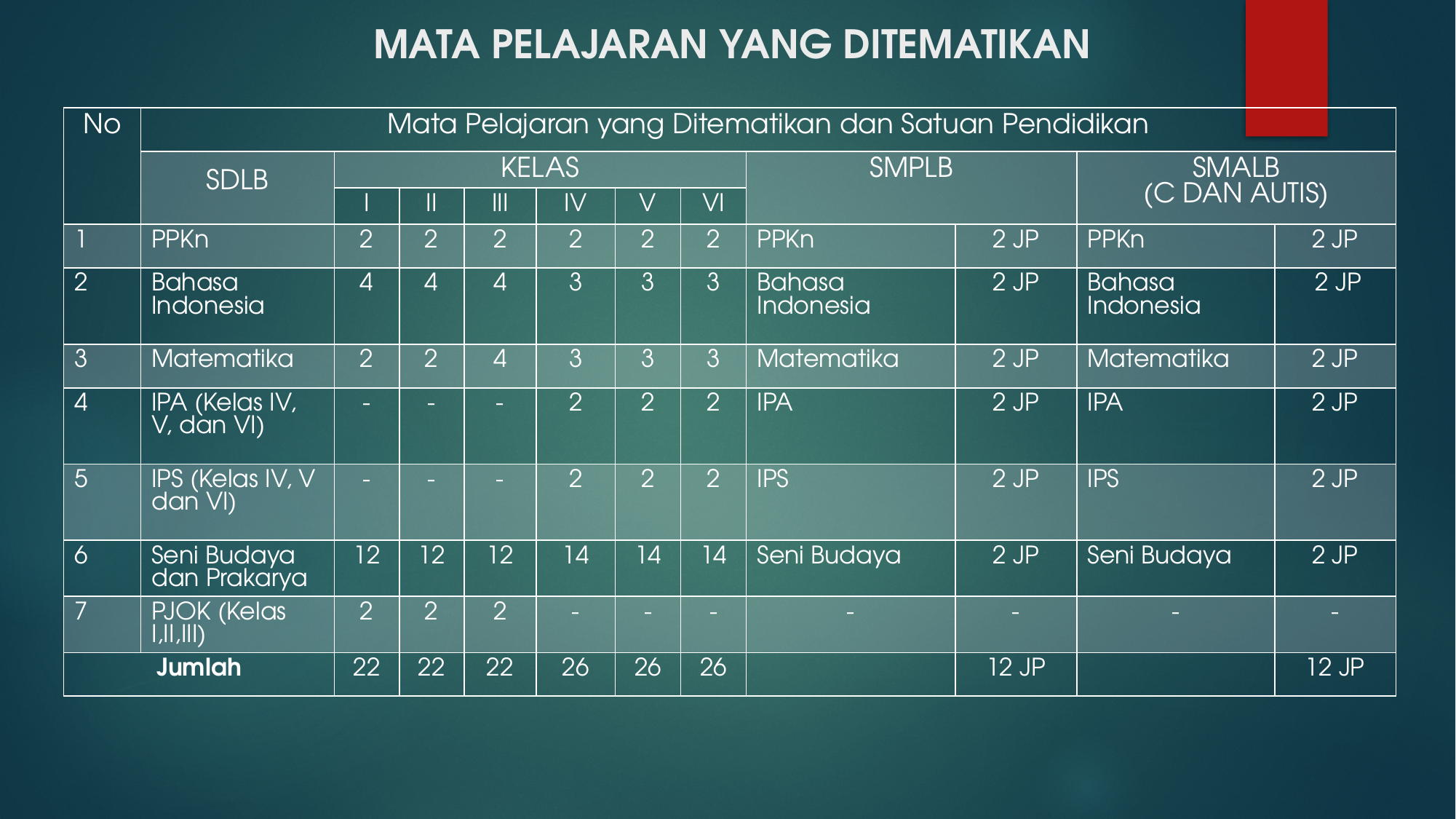

# MATA PELAJARAN YANG DITEMATIKAN
| No | Mata Pelajaran yang Ditematikan dan Satuan Pendidikan |  |  |  |  |  |  |  |  |  |  |
| --- | --- | --- | --- | --- | --- | --- | --- | --- | --- | --- | --- |
|  | SDLB | KELAS |  |  |  |  |  | SMPLB |  | SMALB (C DAN AUTIS) |  |
|  |  | I | II | III | IV | V | VI |  |  |  |  |
| 1 | PPKn | 2 | 2 | 2 | 2 | 2 | 2 | PPKn | 2 JP | PPKn | 2 JP |
| 2 | Bahasa Indonesia | 4 | 4 | 4 | 3 | 3 | 3 | Bahasa Indonesia | 2 JP | Bahasa Indonesia | 2 JP |
| 3 | Matematika | 2 | 2 | 4 | 3 | 3 | 3 | Matematika | 2 JP | Matematika | 2 JP |
| 4 | IPA (Kelas IV, V, dan VI) | - | - | - | 2 | 2 | 2 | IPA | 2 JP | IPA | 2 JP |
| 5 | IPS (Kelas IV, V dan VI) | - | - | - | 2 | 2 | 2 | IPS | 2 JP | IPS | 2 JP |
| 6 | Seni Budaya dan Prakarya | 12 | 12 | 12 | 14 | 14 | 14 | Seni Budaya | 2 JP | Seni Budaya | 2 JP |
| 7 | PJOK (Kelas I,II,III) | 2 | 2 | 2 | - | - | - | - | - | - | - |
| Jumlah |  | 22 | 22 | 22 | 26 | 26 | 26 |  | 12 JP |  | 12 JP |